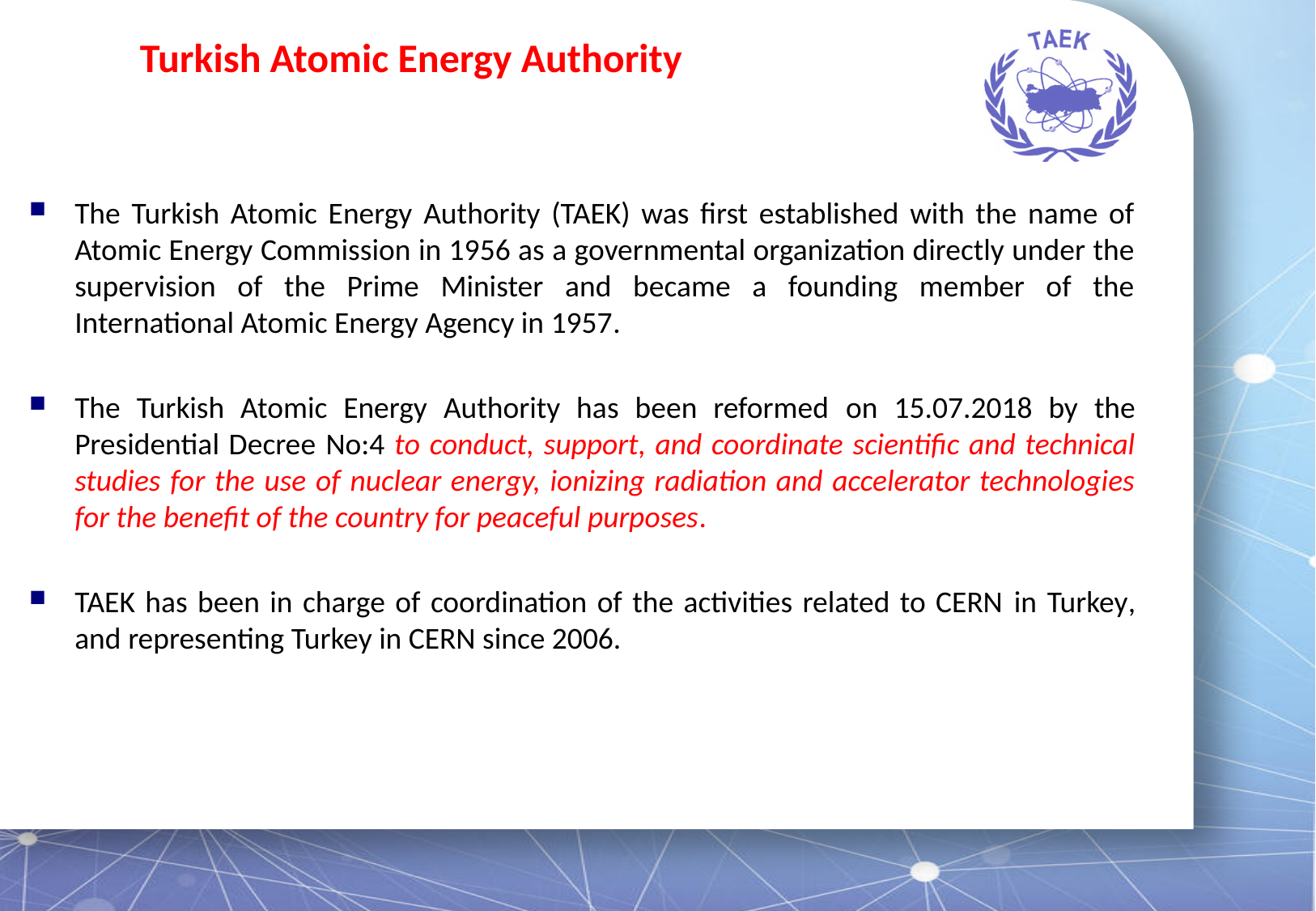

# Turkish Atomic Energy Authority
The Turkish Atomic Energy Authority (TAEK) was first established with the name of Atomic Energy Commission in 1956 as a governmental organization directly under the supervision of the Prime Minister and became a founding member of the International Atomic Energy Agency in 1957.

The Turkish Atomic Energy Authority has been reformed on 15.07.2018 by the Presidential Decree No:4 to conduct, support, and coordinate scientific and technical studies for the use of nuclear energy, ionizing radiation and accelerator technologies for the benefit of the country for peaceful purposes.

TAEK has been in charge of coordination of the activities related to CERN in Turkey, and representing Turkey in CERN since 2006.